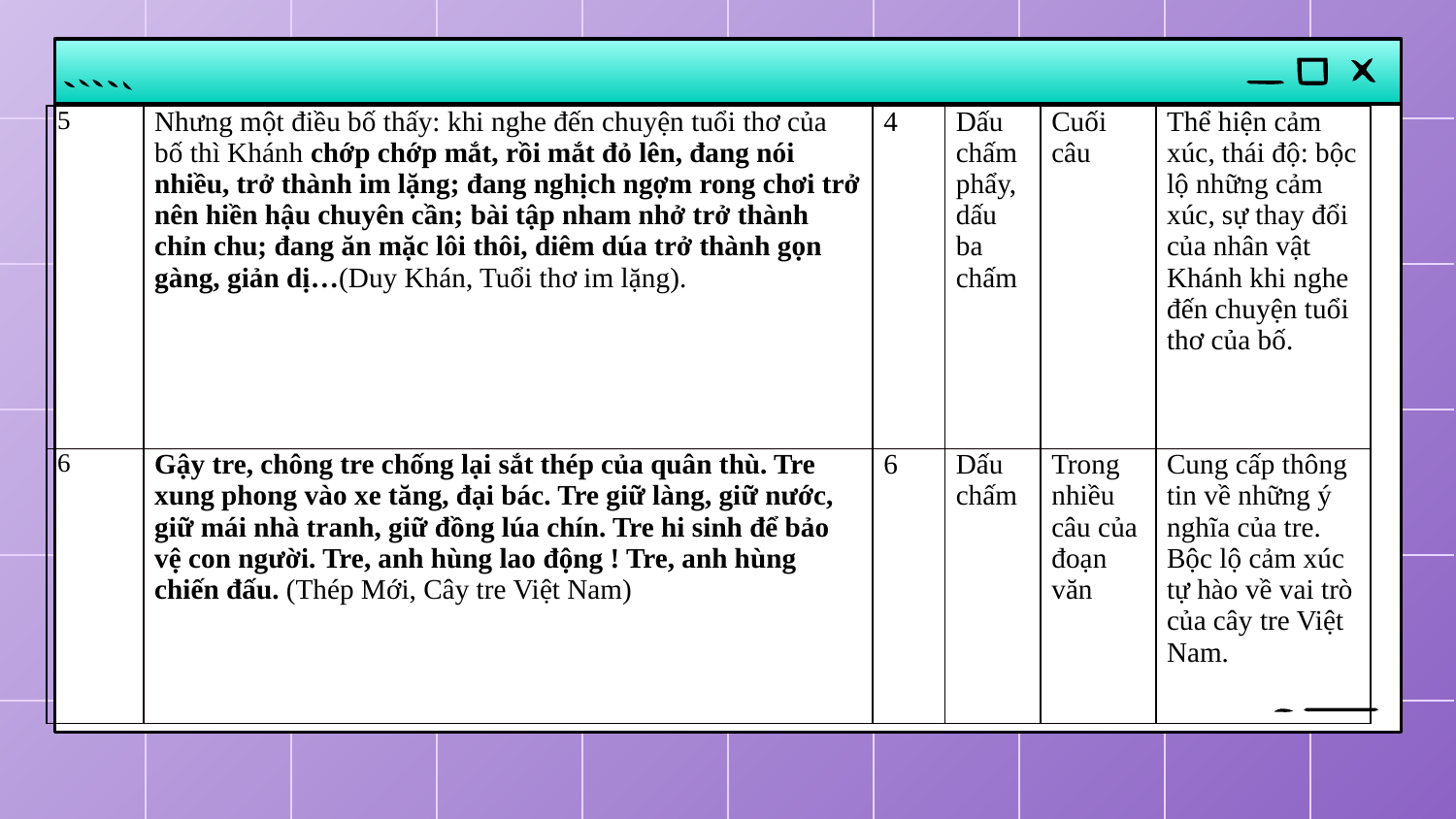

| 5 | Nhưng một điều bố thấy: khi nghe đến chuyện tuổi thơ của bố thì Khánh chớp chớp mắt, rồi mắt đỏ lên, đang nói nhiều, trở thành im lặng; đang nghịch ngợm rong chơi trở nên hiền hậu chuyên cần; bài tập nham nhở trở thành chỉn chu; đang ăn mặc lôi thôi, diêm dúa trở thành gọn gàng, giản dị…(Duy Khán, Tuổi thơ im lặng). | 4 | Dấu chấm phẩy, dấu ba chấm | Cuối câu | Thể hiện cảm xúc, thái độ: bộc lộ những cảm xúc, sự thay đổi của nhân vật Khánh khi nghe đến chuyện tuổi thơ của bố. |
| --- | --- | --- | --- | --- | --- |
| 6 | Gậy tre, chông tre chống lại sắt thép của quân thù. Tre xung phong vào xe tăng, đại bác. Tre giữ làng, giữ nước, giữ mái nhà tranh, giữ đồng lúa chín. Tre hi sinh để bảo vệ con người. Tre, anh hùng lao động ! Tre, anh hùng chiến đấu. (Thép Mới, Cây tre Việt Nam) | 6 | Dấu chấm | Trong nhiều câu của đoạn văn | Cung cấp thông tin về những ý nghĩa của tre. Bộc lộ cảm xúc tự hào về vai trò của cây tre Việt Nam. |
#